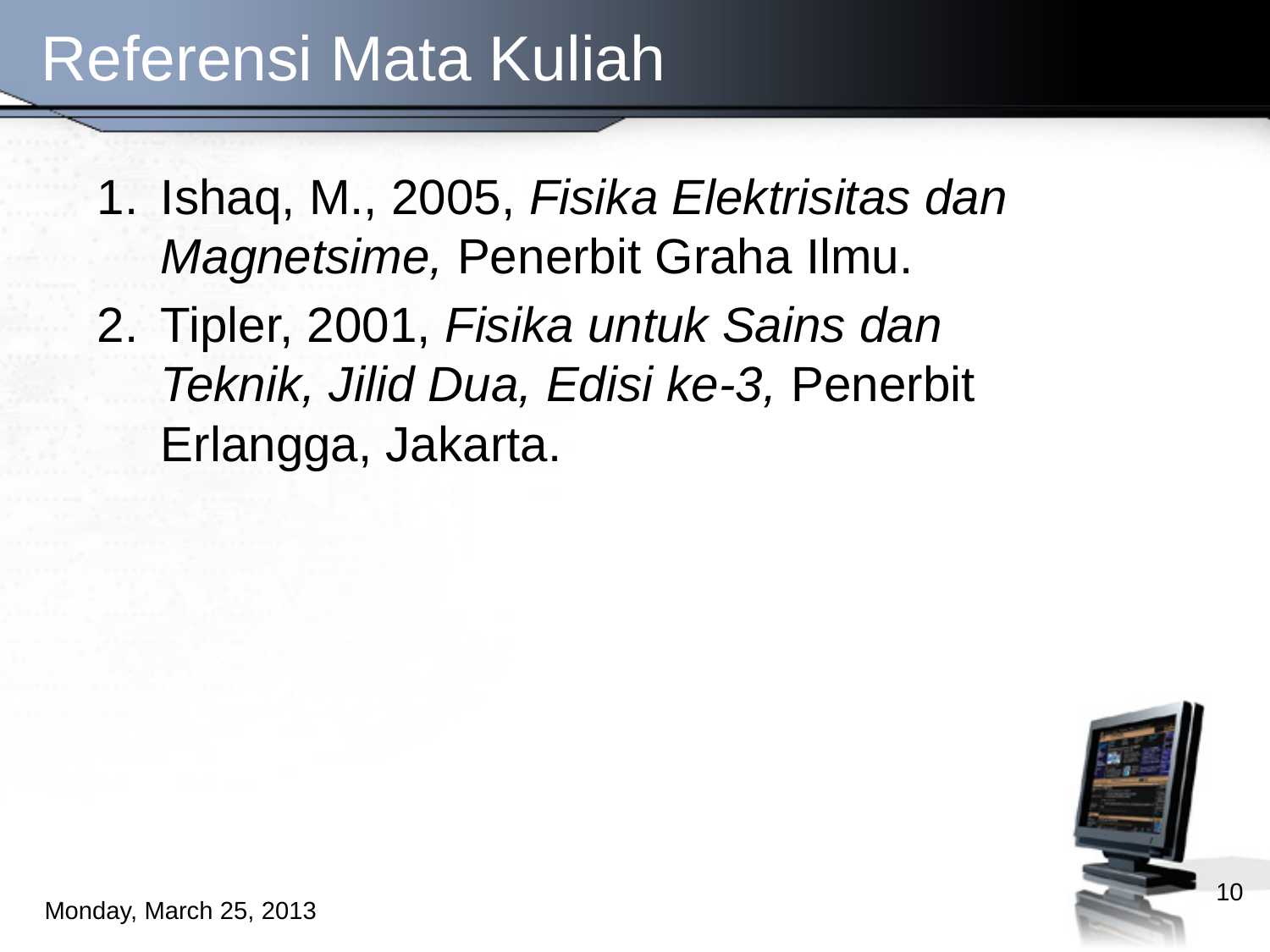

# Referensi Mata Kuliah
Ishaq, M., 2005, Fisika Elektrisitas dan Magnetsime, Penerbit Graha Ilmu.
Tipler, 2001, Fisika untuk Sains dan Teknik, Jilid Dua, Edisi ke-3, Penerbit Erlangga, Jakarta.
10
Monday, March 25, 2013